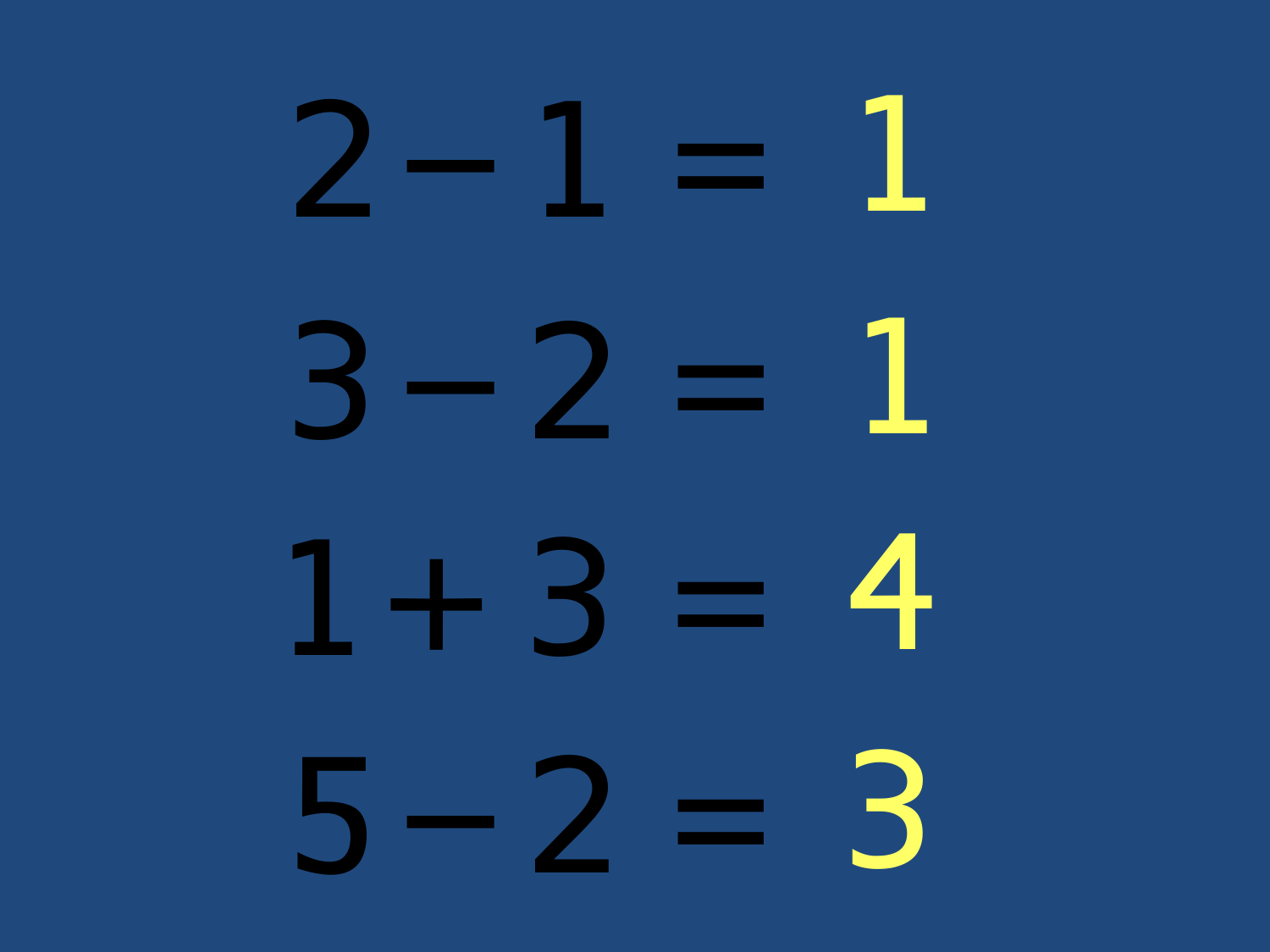


1
2 – 1 =

1
3 – 2 =

4
1 + 3 =

3
5 – 2 =